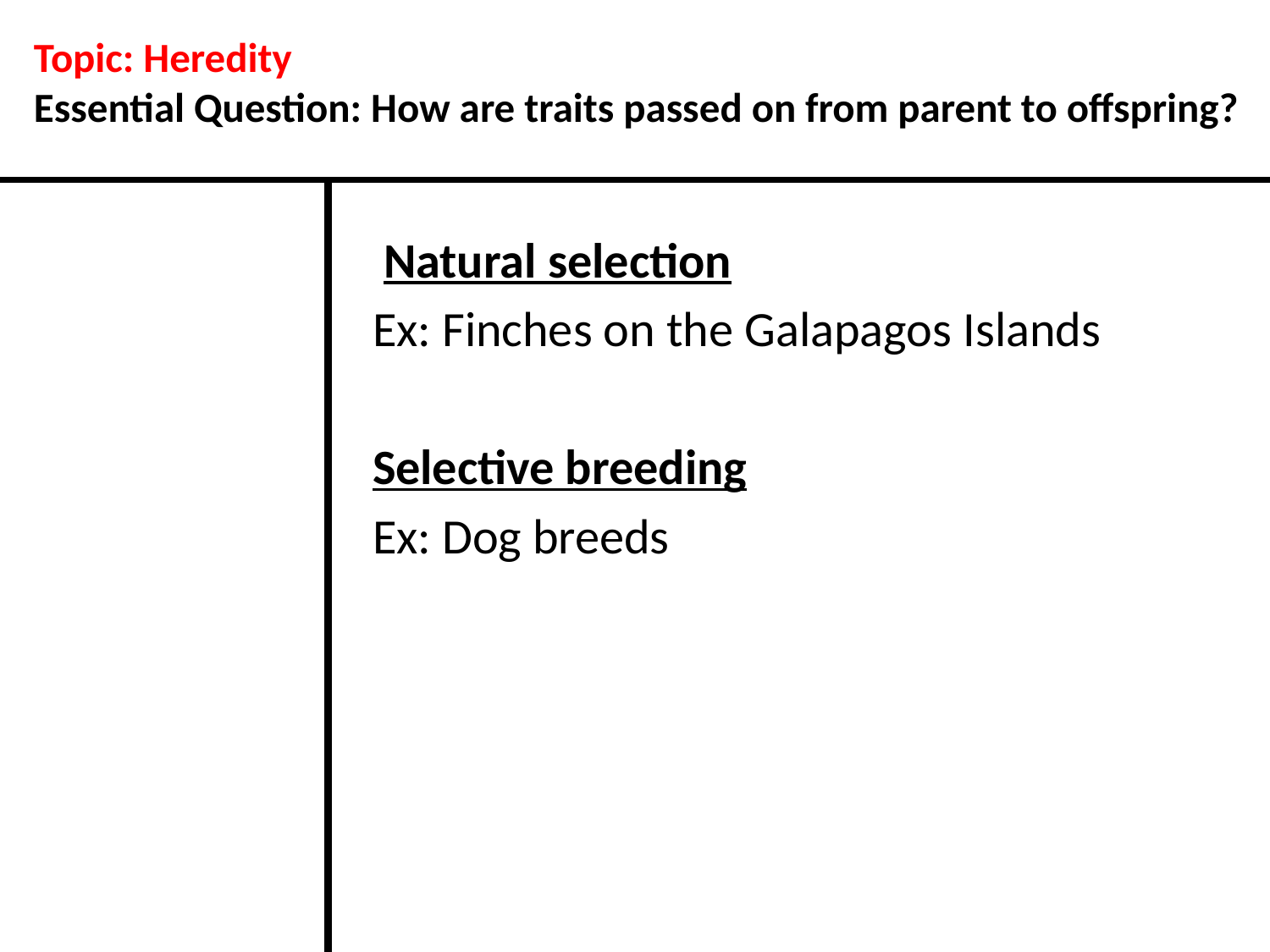

# Topic: Heredity Essential Question: How are traits passed on from parent to offspring?
 Natural selection
Ex: Finches on the Galapagos Islands

Selective breeding
Ex: Dog breeds